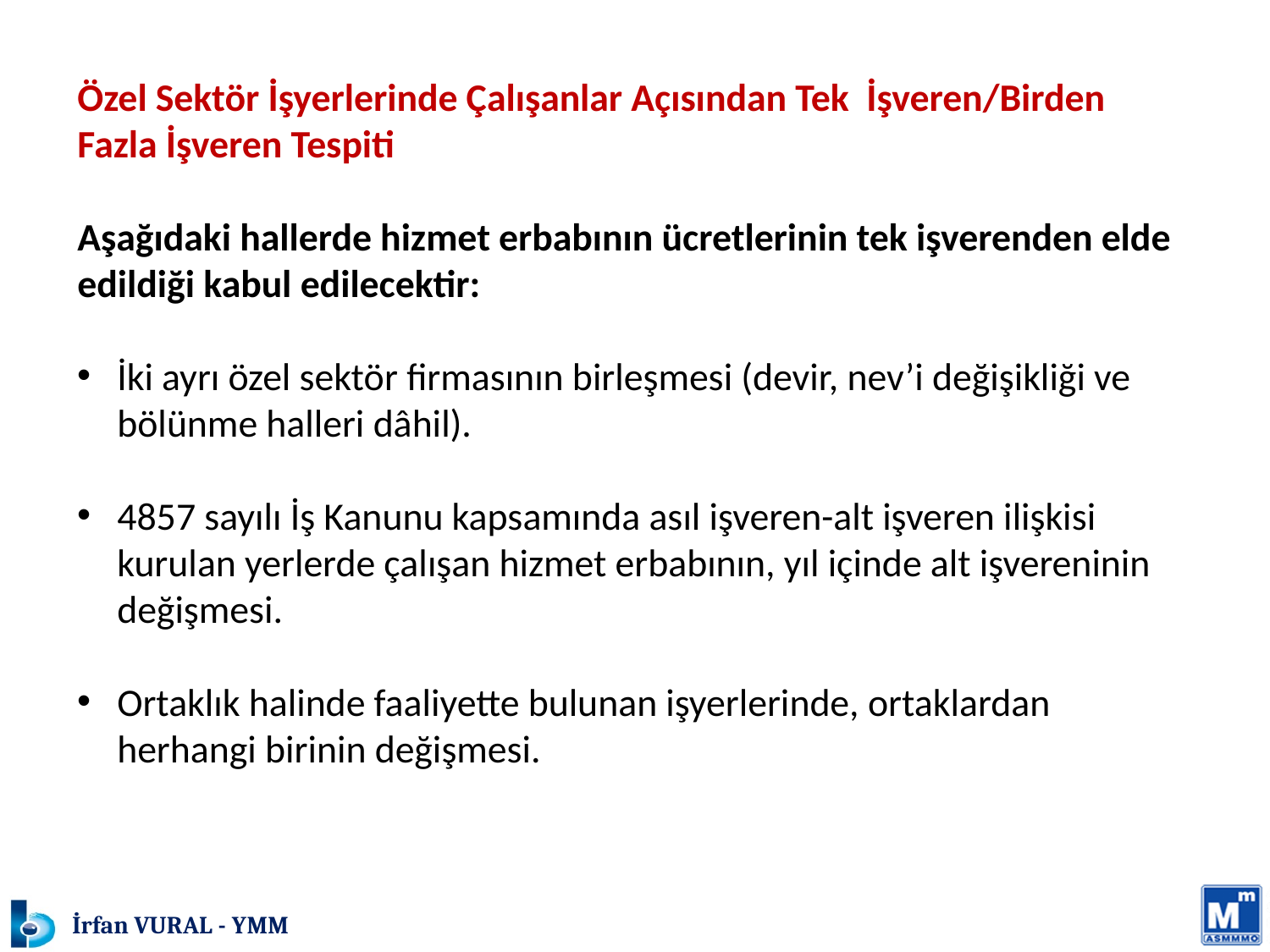

Özel Sektör İşyerlerinde Çalışanlar Açısından Tek  İşveren/Birden Fazla İşveren Tespiti

Aşağıdaki hallerde hizmet erbabının ücretlerinin tek işverenden elde edildiği kabul edilecektir:

İki ayrı özel sektör firmasının birleşmesi (devir, nev’i değişikliği ve bölünme halleri dâhil).

4857 sayılı İş Kanunu kapsamında asıl işveren-alt işveren ilişkisi kurulan yerlerde çalışan hizmet erbabının, yıl içinde alt işvereninin değişmesi.

Ortaklık halinde faaliyette bulunan işyerlerinde, ortaklardan herhangi birinin değişmesi.